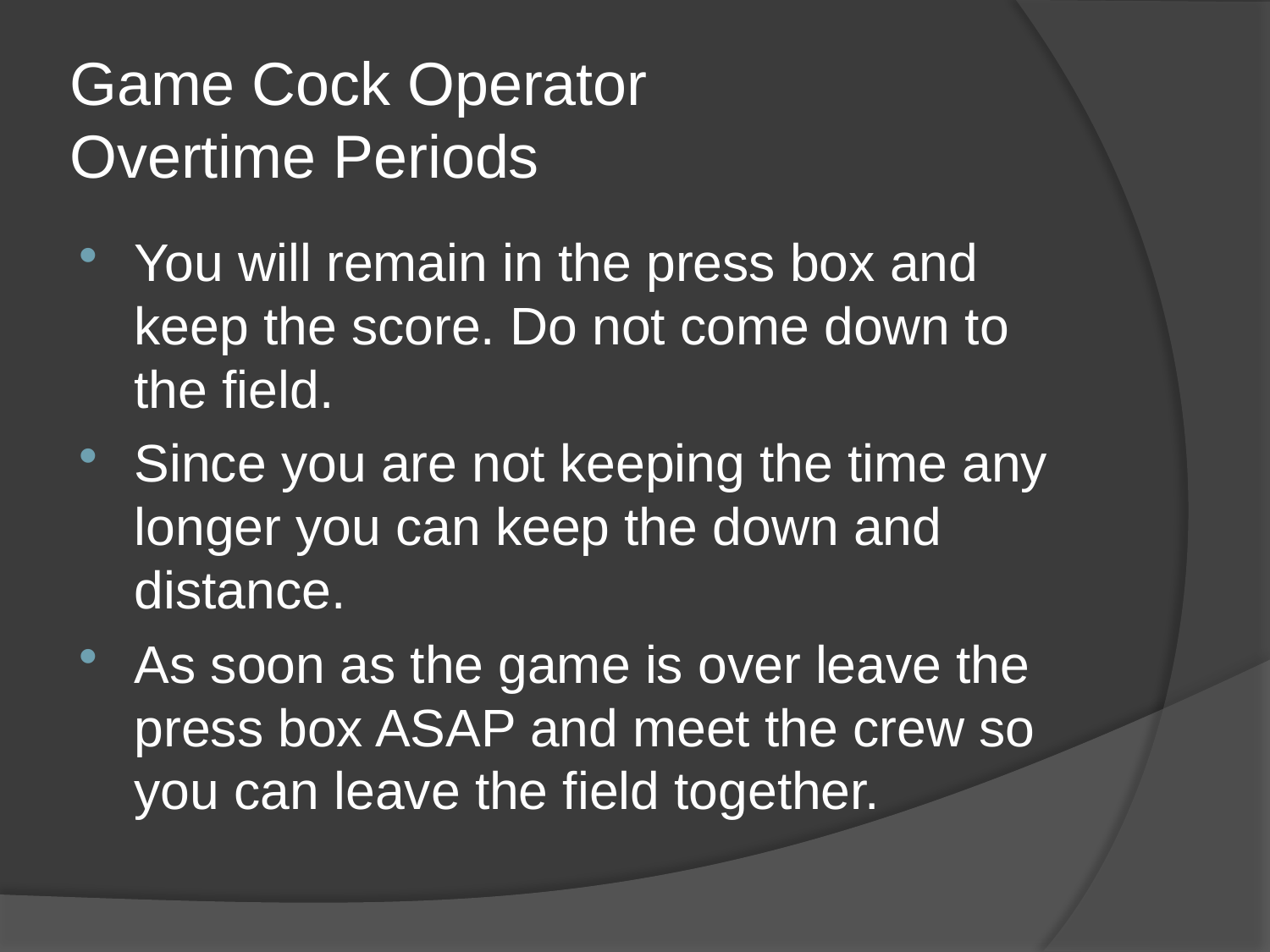

# Game Cock Operator Overtime Periods
You will remain in the press box and keep the score. Do not come down to the field.
Since you are not keeping the time any longer you can keep the down and distance.
As soon as the game is over leave the press box ASAP and meet the crew so you can leave the field together.